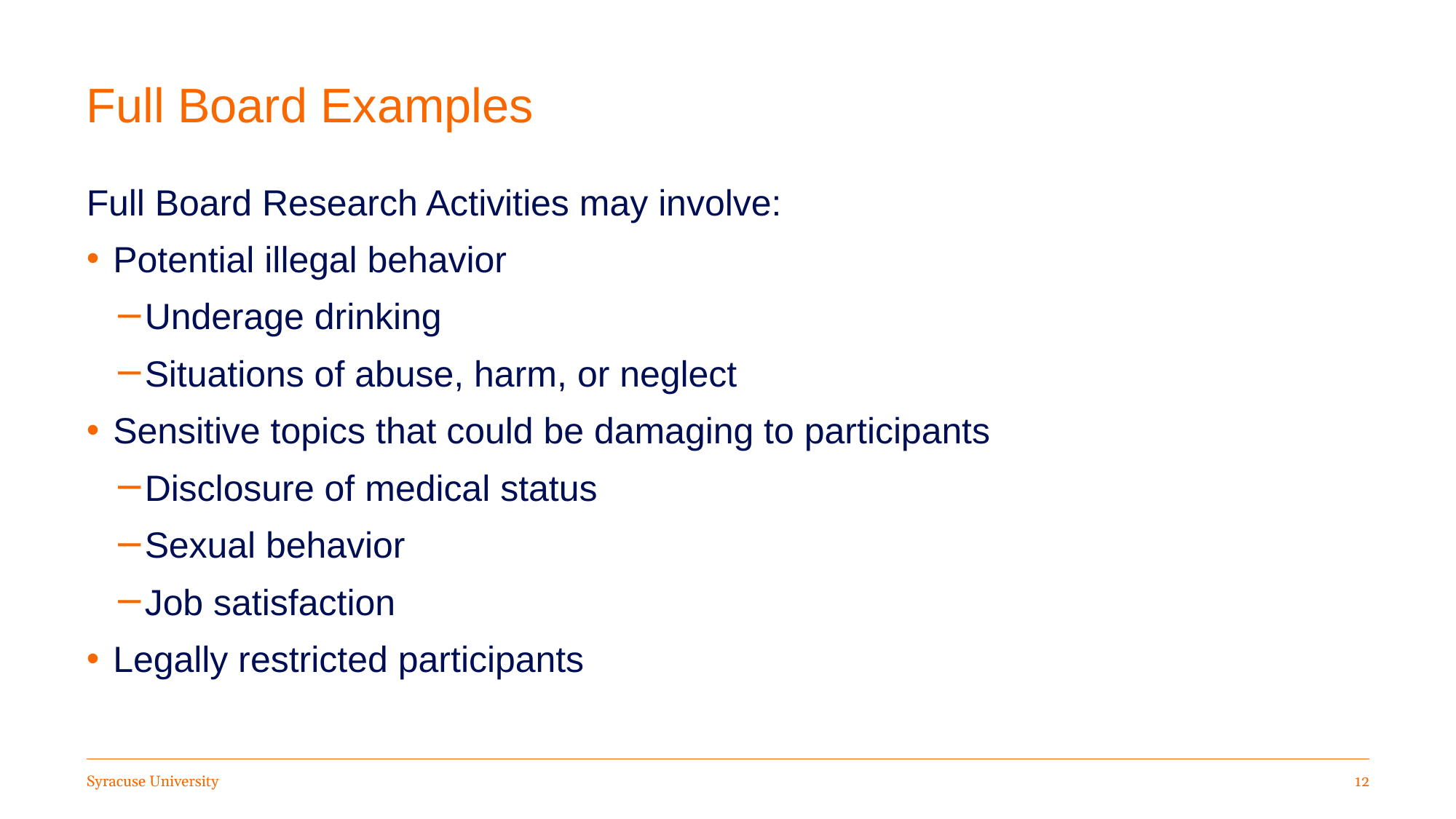

# Full Board Examples
Full Board Research Activities may involve:
Potential illegal behavior
Underage drinking
Situations of abuse, harm, or neglect
Sensitive topics that could be damaging to participants
Disclosure of medical status
Sexual behavior
Job satisfaction
Legally restricted participants